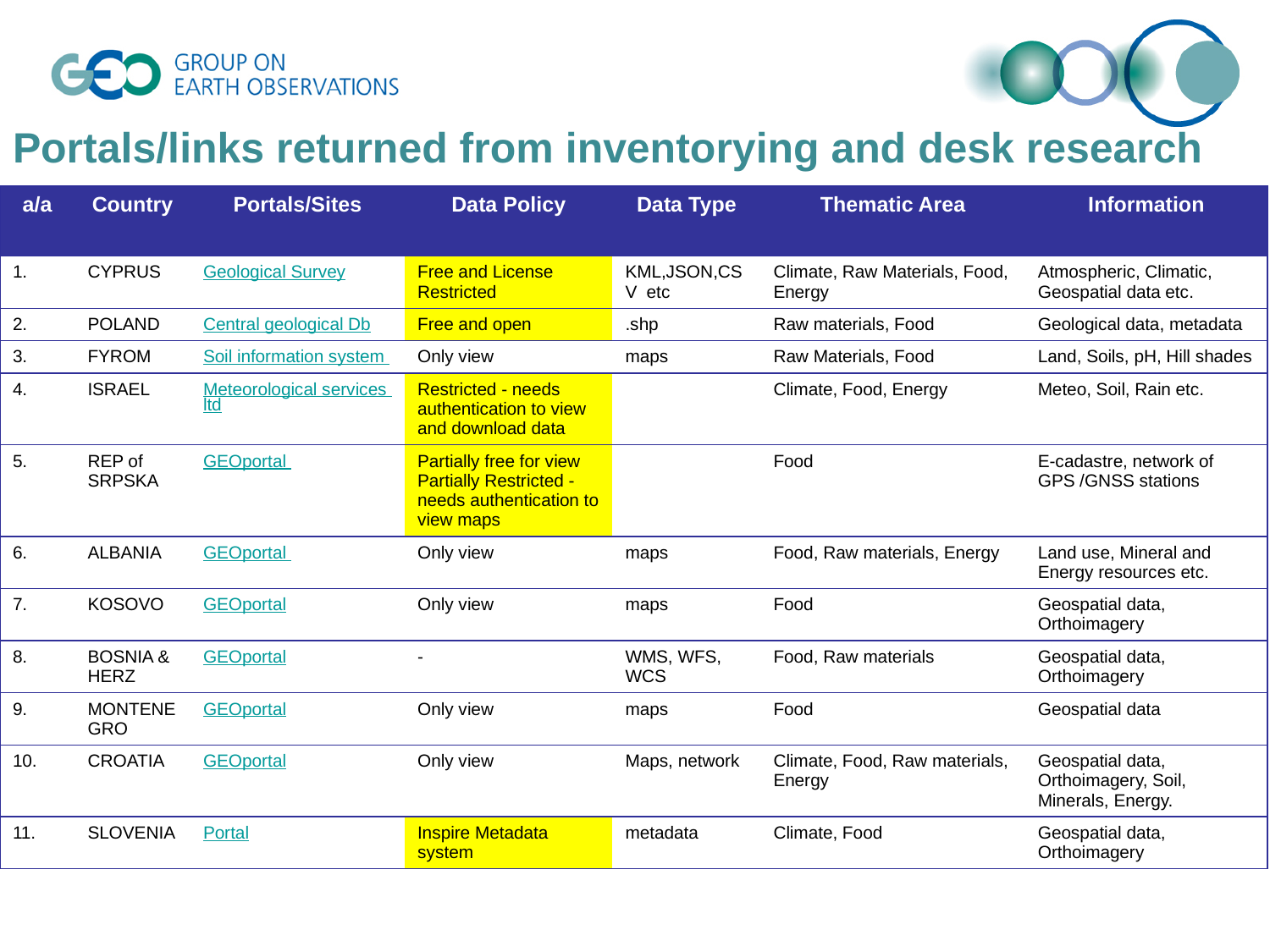

# Portals/links returned from inventorying and desk research
| a/a | Country | Portals/Sites | Data Policy | Data Type | Thematic Area | Information |
| --- | --- | --- | --- | --- | --- | --- |
| 1. | CYPRUS | Geological Survey | Free and License Restricted | KML,JSON,CSV etc | Climate, Raw Materials, Food, Energy | Atmospheric, Climatic, Geospatial data etc. |
| 2. | POLAND | Central geological Db | Free and open | .shp | Raw materials, Food | Geological data, metadata |
| 3. | FYROM | Soil information system | Only view | maps | Raw Materials, Food | Land, Soils, pH, Hill shades |
| 4. | ISRAEL | Meteorological services ltd | Restricted - needs authentication to view and download data |  | Climate, Food, Energy | Meteo, Soil, Rain etc. |
| 5. | REP of SRPSKA | GEOportal | Partially free for view Partially Restricted - needs authentication to view maps |  | Food | E-cadastre, network of GPS /GNSS stations |
| 6. | ALBANIA | GEOportal | Only view | maps | Food, Raw materials, Energy | Land use, Mineral and Energy resources etc. |
| 7. | KOSOVO | GEOportal | Only view | maps | Food | Geospatial data, Orthoimagery |
| 8. | BOSNIA & HERZ | GEOportal | - | WMS, WFS, WCS | Food, Raw materials | Geospatial data, Orthoimagery |
| 9. | MONTENEGRO | GEOportal | Only view | maps | Food | Geospatial data |
| 10. | CROATIA | GEOportal | Only view | Maps, network | Climate, Food, Raw materials, Energy | Geospatial data, Orthoimagery, Soil, Minerals, Energy. |
| 11. | SLOVENIA | Portal | Inspire Metadata system | metadata | Climate, Food | Geospatial data, Orthoimagery |